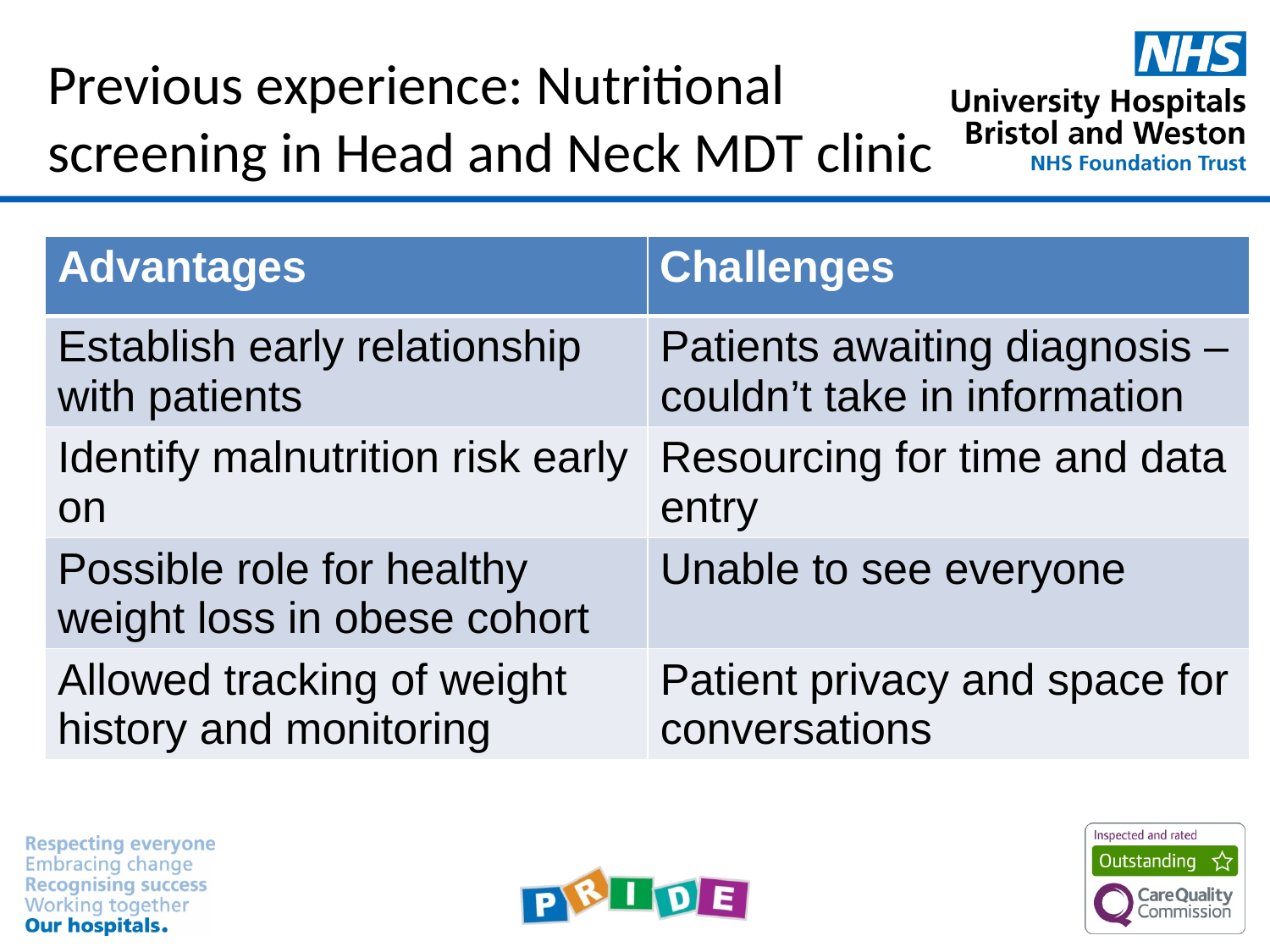

# Previous experience: Nutritional               screening in Head and Neck MDT clinic
| Advantages | Challenges |
| --- | --- |
| Establish early relationship with patients | Patients awaiting diagnosis – couldn’t take in information |
| Identify malnutrition risk early on | Resourcing for time and data entry |
| Possible role for healthy weight loss in obese cohort | Unable to see everyone |
| Allowed tracking of weight history and monitoring | Patient privacy and space for conversations |